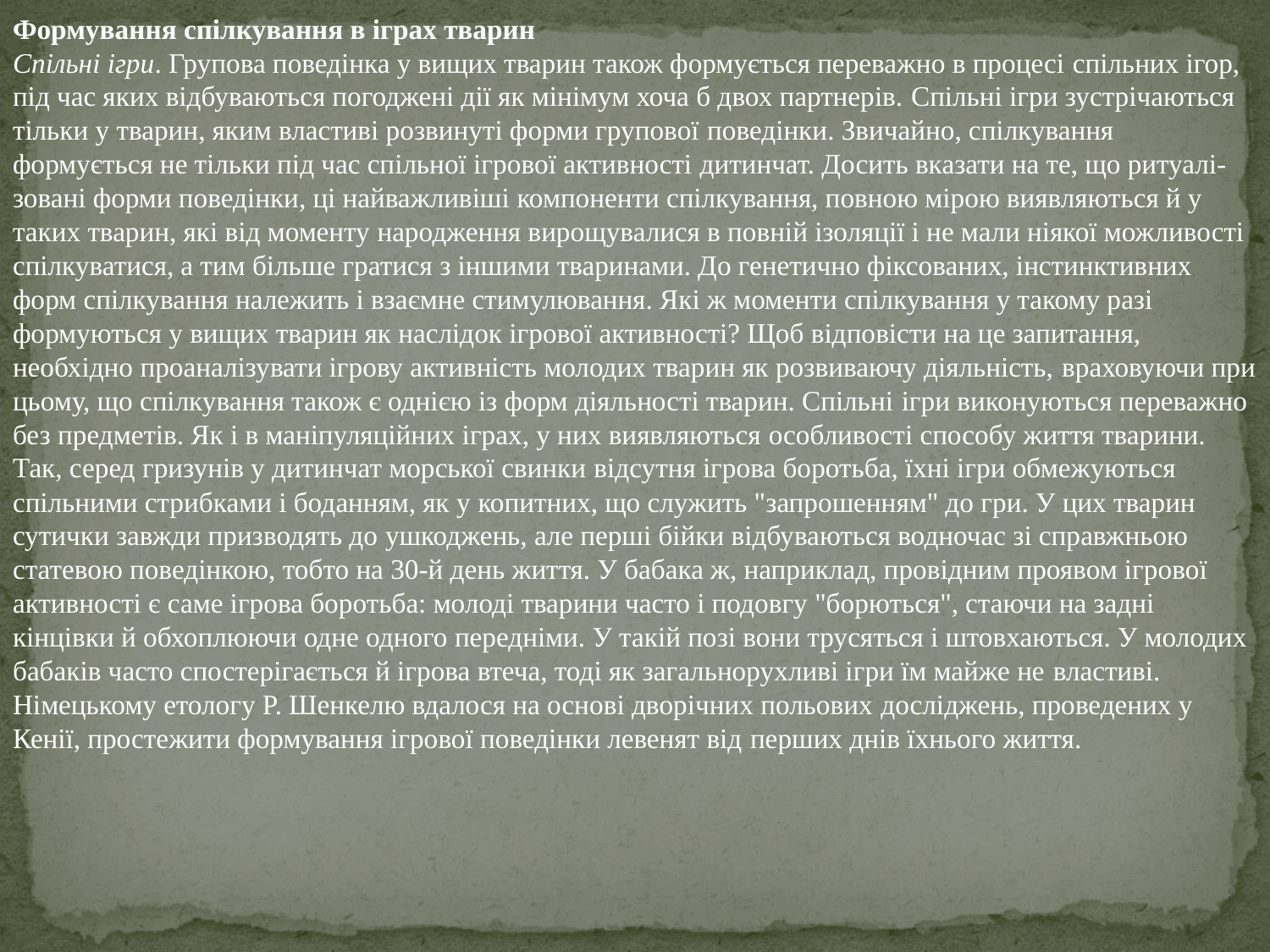

Формування спілкування в іграх тварин
Спільні ігри. Групова поведінка у вищих тварин також формується переважно в процесі спільних ігор, під час яких відбуваються погоджені дії як мінімум хоча б двох партнерів. Спільні ігри зустрічаються тільки у тварин, яким властиві розвинуті форми групової поведінки. Звичайно, спілкування формується не тільки під час спільної ігрової активності дитинчат. Досить вказати на те, що ритуалі-зовані форми поведінки, ці найважливіші компоненти спілкування, повною мірою виявляються й у таких тварин, які від моменту народження вирощувалися в повній ізоляції і не мали ніякої можливості спілкуватися, а тим більше гратися з іншими тваринами. До генетично фіксованих, інстинктивних форм спілкування належить і взаємне стимулювання. Які ж моменти спілкування у такому разі формуються у вищих тварин як наслідок ігрової активності? Щоб відповісти на це запитання, необхідно проаналізувати ігрову активність молодих тварин як розвиваючу діяльність, враховуючи при цьому, що спілкування також є однією із форм діяльності тварин. Спільні ігри виконуються переважно без предметів. Як і в маніпуляційних іграх, у них виявляються особливості способу життя тварини. Так, серед гризунів у дитинчат морської свинки відсутня ігрова боротьба, їхні ігри обмежуються спільними стрибками і боданням, як у копитних, що служить "запрошенням" до гри. У цих тварин сутички завжди призводять до ушкоджень, але перші бійки відбуваються водночас зі справжньою статевою поведінкою, тобто на 30-й день життя. У бабака ж, наприклад, провідним проявом ігрової активності є саме ігрова боротьба: молоді тварини часто і подовгу "борються", стаючи на задні кінцівки й обхоплюючи одне одного передніми. У такій позі вони трусяться і штовхаються. У молодих бабаків часто спостерігається й ігрова втеча, тоді як загальнорухливі ігри їм майже не властиві. Німецькому етологу P. Шенкелю вдалося на основі дворічних польових досліджень, проведених у Кенії, простежити формування ігрової поведінки левенят від перших днів їхнього життя.